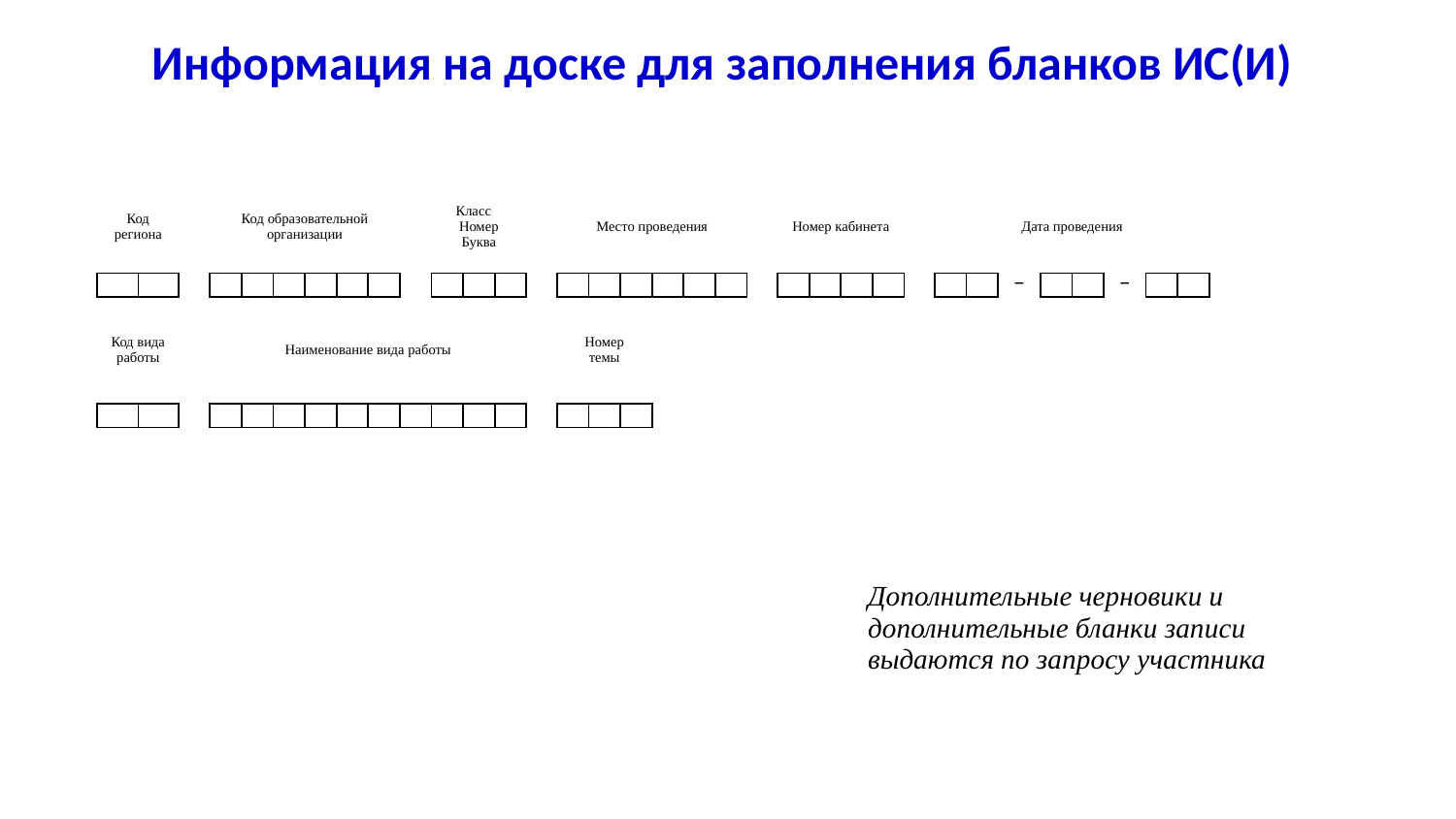

# Информация на доске для заполнения бланков ИС(И)
| Код региона |  |  | Код образовательной организации |  |  |  |  |  |  | Класс Номер Буква |  |  |  | Место проведения |  |  |  |  |  |  | Номер кабинета |  |  |  |  | Дата проведения |  |  |  |  |  |  |  |
| --- | --- | --- | --- | --- | --- | --- | --- | --- | --- | --- | --- | --- | --- | --- | --- | --- | --- | --- | --- | --- | --- | --- | --- | --- | --- | --- | --- | --- | --- | --- | --- | --- | --- |
|  |  |  |  |  |  |  |  |  |  |  |  |  |  |  |  |  |  |  |  |  |  |  |  |  |  |  |  |  |  |  |  |  |  |
|  |  |  |  |  |  |  |  |  |  |  |  |  |  |  |  |  |  |  |  |  |  |  |  |  |  |  |  | − |  |  | − |  |  |
|  |  |  |  |  |  |  |  |  |  |  |  |  |  |  |  |  |  |  |  |  |  |  |  |  |  |  |  |  |  |  |  |  |  |
| Код вида работы |  |  | Наименование вида работы |  |  |  |  |  |  |  |  |  |  | Номер темы |  |  |  |  |  |  |  |  |  |  |  |  |  |  |  |  |  |  |  |
|  |  |  |  |  |  |  |  |  |  |  |  |  |  |  |  |  |  |  |  |  |  |  |  |  |  |  |  |  |  |  |  |  |  |
|  |  |  |  |  |  |  |  |  |  |  |  |  |  |  |  |  |  |  |  |  |  |  |  |  |  |  |  |  |  |  |  |  |  |
| Дополнительные черновики и дополнительные бланки записи выдаются по запросу участника |
| --- |